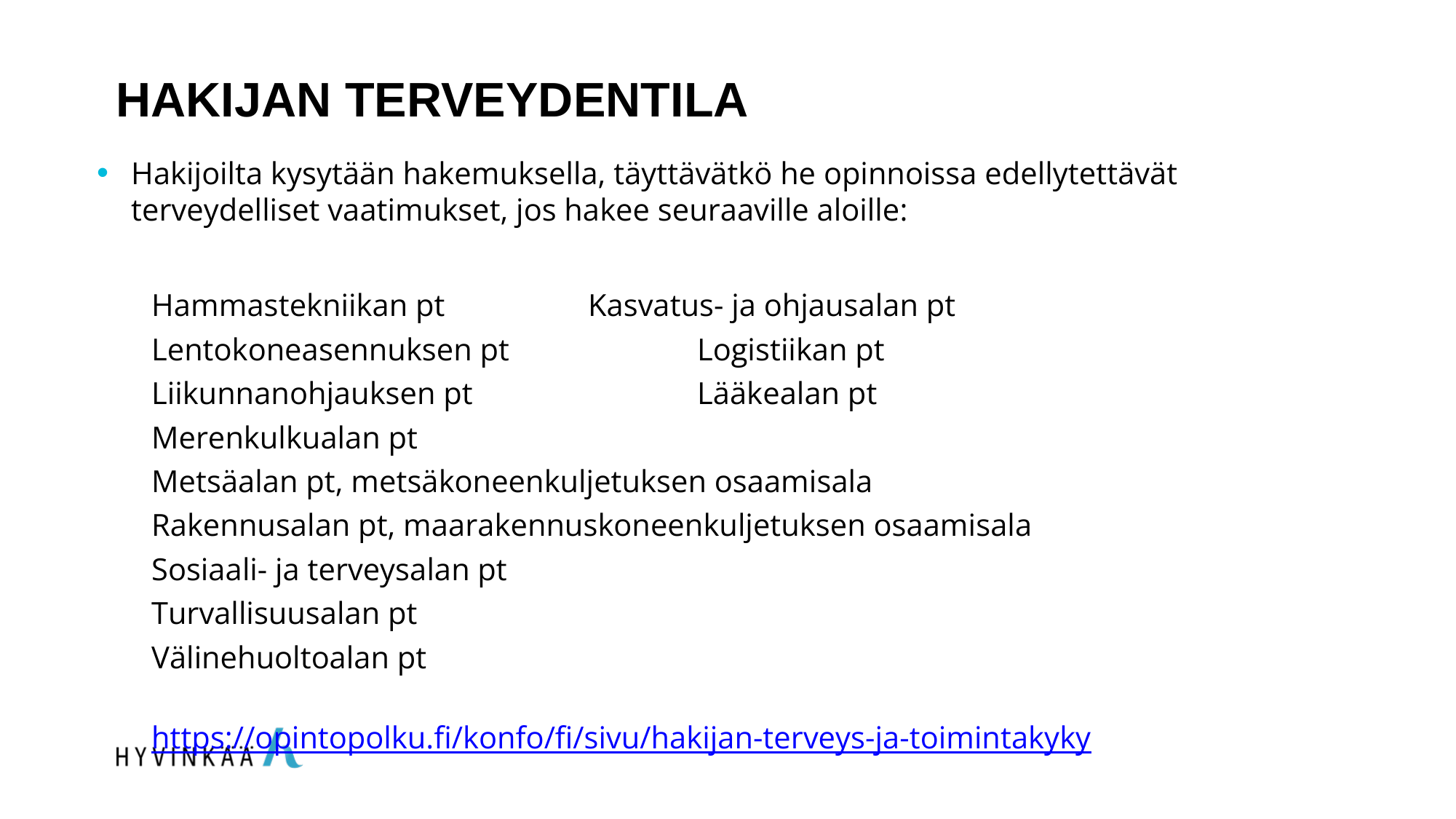

# HAKIJAN TERVEYDENTILA
Hakijoilta kysytään hakemuksella, täyttävätkö he opinnoissa edellytettävät terveydelliset vaatimukset, jos hakee seuraaville aloille:

Hammastekniikan pt		Kasvatus- ja ohjausalan pt
Lentokoneasennuksen pt		Logistiikan pt
Liikunnanohjauksen pt 		Lääkealan pt
Merenkulkualan pt
Metsäalan pt, metsäkoneenkuljetuksen osaamisala
Rakennusalan pt, maarakennuskoneenkuljetuksen osaamisala
Sosiaali- ja terveysalan pt
Turvallisuusalan pt
Välinehuoltoalan pt
           			                      			                   https://opintopolku.fi/konfo/fi/sivu/hakijan-terveys-ja-toimintakyky